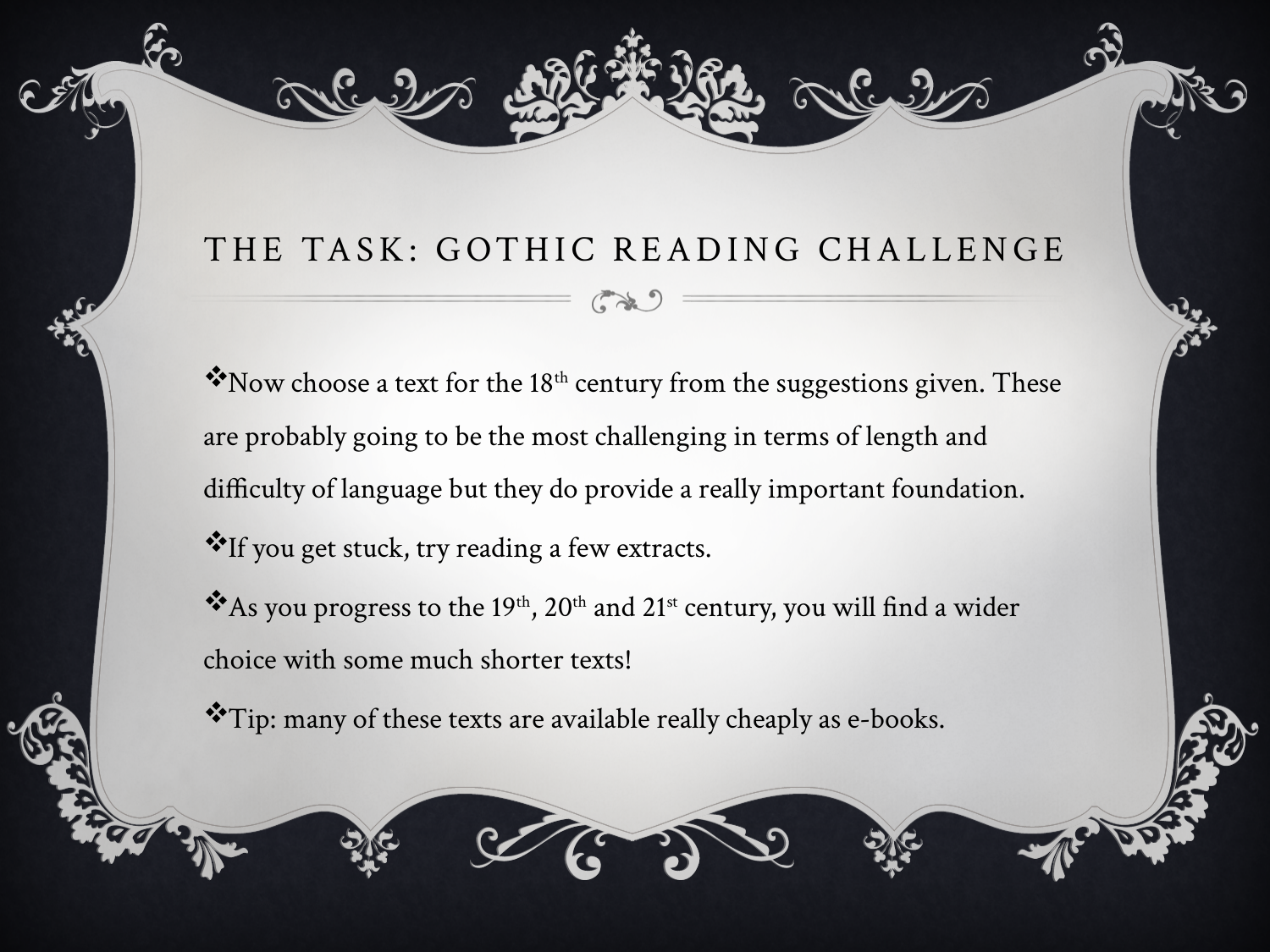

# The task: Gothic Reading challenge
Now choose a text for the 18th century from the suggestions given. These are probably going to be the most challenging in terms of length and difficulty of language but they do provide a really important foundation.
If you get stuck, try reading a few extracts.
As you progress to the 19th, 20th and 21st century, you will find a wider choice with some much shorter texts!
Tip: many of these texts are available really cheaply as e-books.